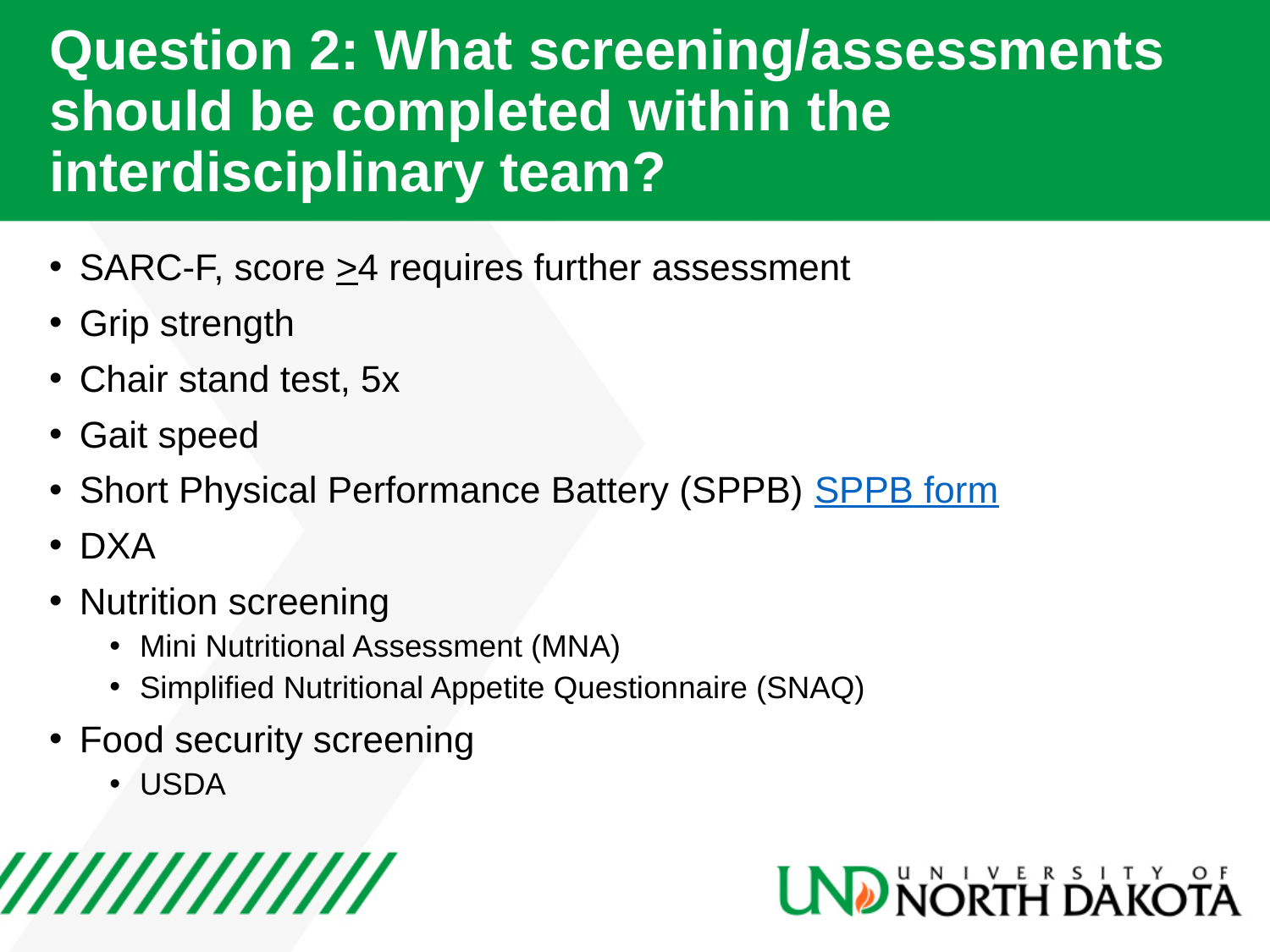

# Question 2: What screening/assessments should be completed within the interdisciplinary team?
SARC-F, score >4 requires further assessment
Grip strength
Chair stand test, 5x
Gait speed
Short Physical Performance Battery (SPPB) SPPB form
DXA
Nutrition screening
Mini Nutritional Assessment (MNA)
Simplified Nutritional Appetite Questionnaire (SNAQ)
Food security screening
USDA